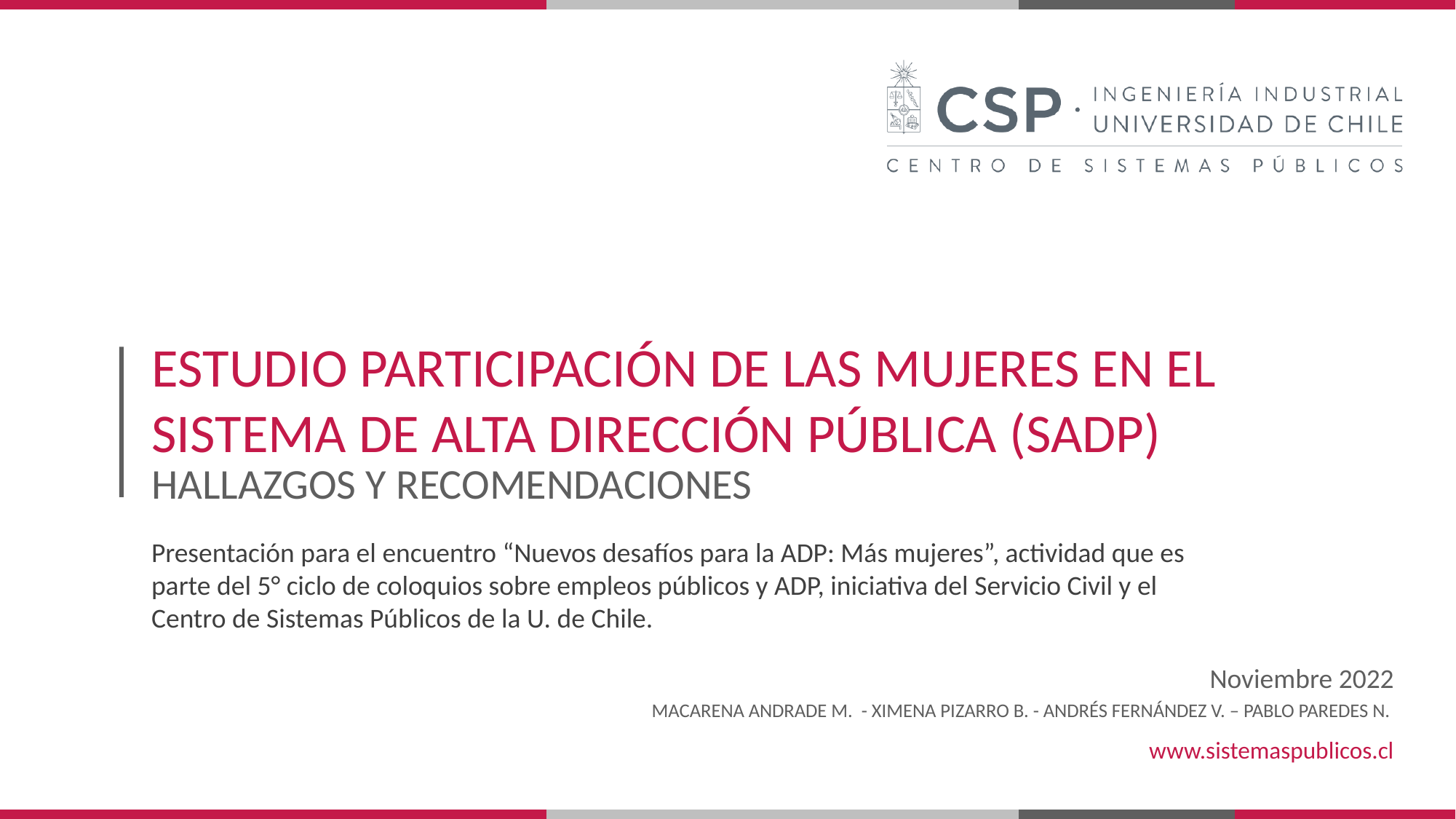

# ESTUDIO PARTICIPACIÓN DE LAS MUJERES EN EL SISTEMA DE ALTA DIRECCIÓN PÚBLICA (SADP)
HALLAZGOS Y RECOMENDACIONES
Presentación para el encuentro “Nuevos desafíos para la ADP: Más mujeres”, actividad que es parte del 5° ciclo de coloquios sobre empleos públicos y ADP, iniciativa del Servicio Civil y el Centro de Sistemas Públicos de la U. de Chile.
Noviembre 2022
MACARENA ANDRADE M.  - XIMENA PIZARRO B. - ANDRÉS FERNÁNDEZ V. – PABLO PAREDES N.
www.sistemaspublicos.cl